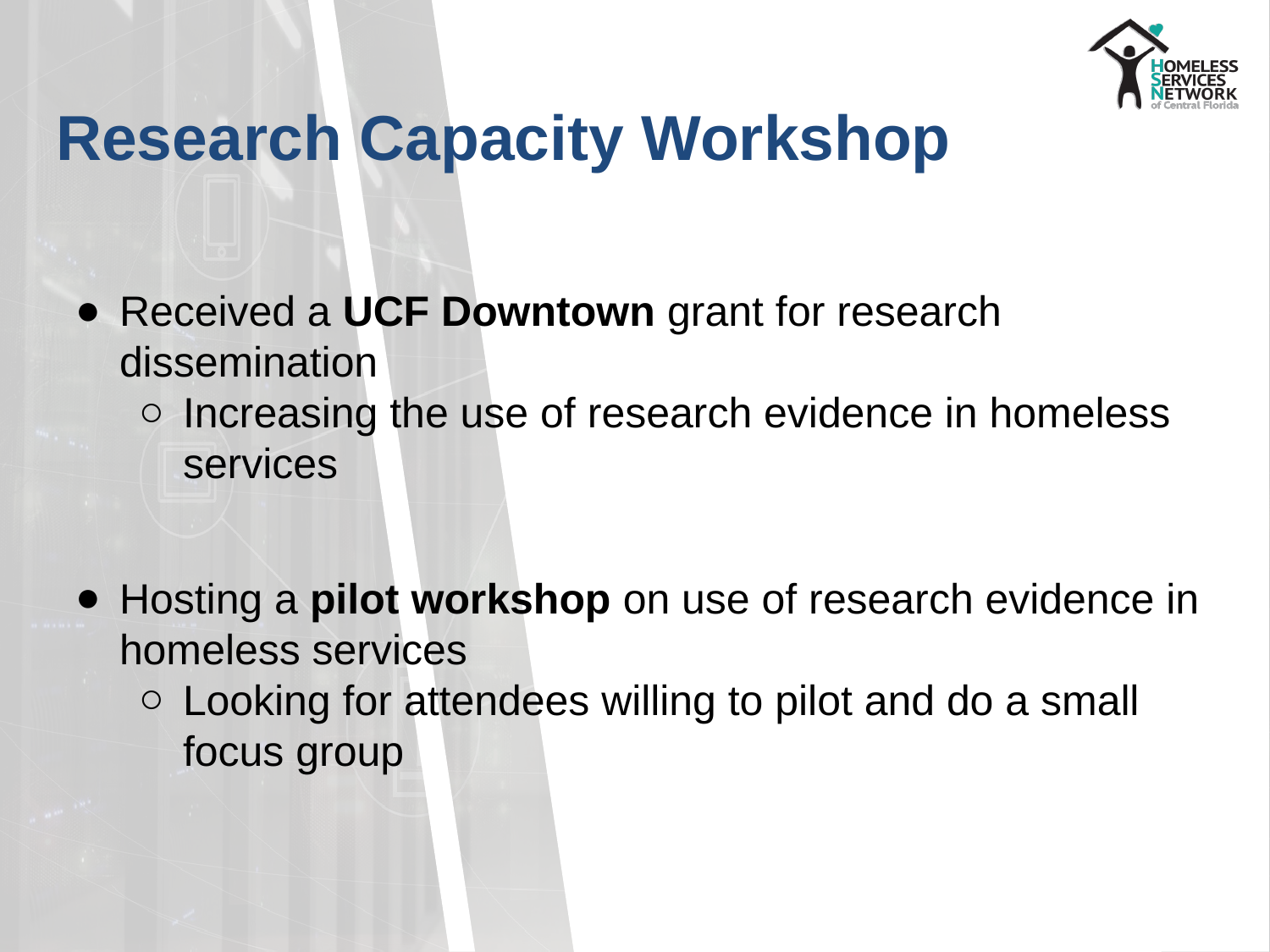

# Research Capacity Workshop
Received a UCF Downtown grant for research dissemination
Increasing the use of research evidence in homeless services

Hosting a pilot workshop on use of research evidence in homeless services
Looking for attendees willing to pilot and do a small focus group